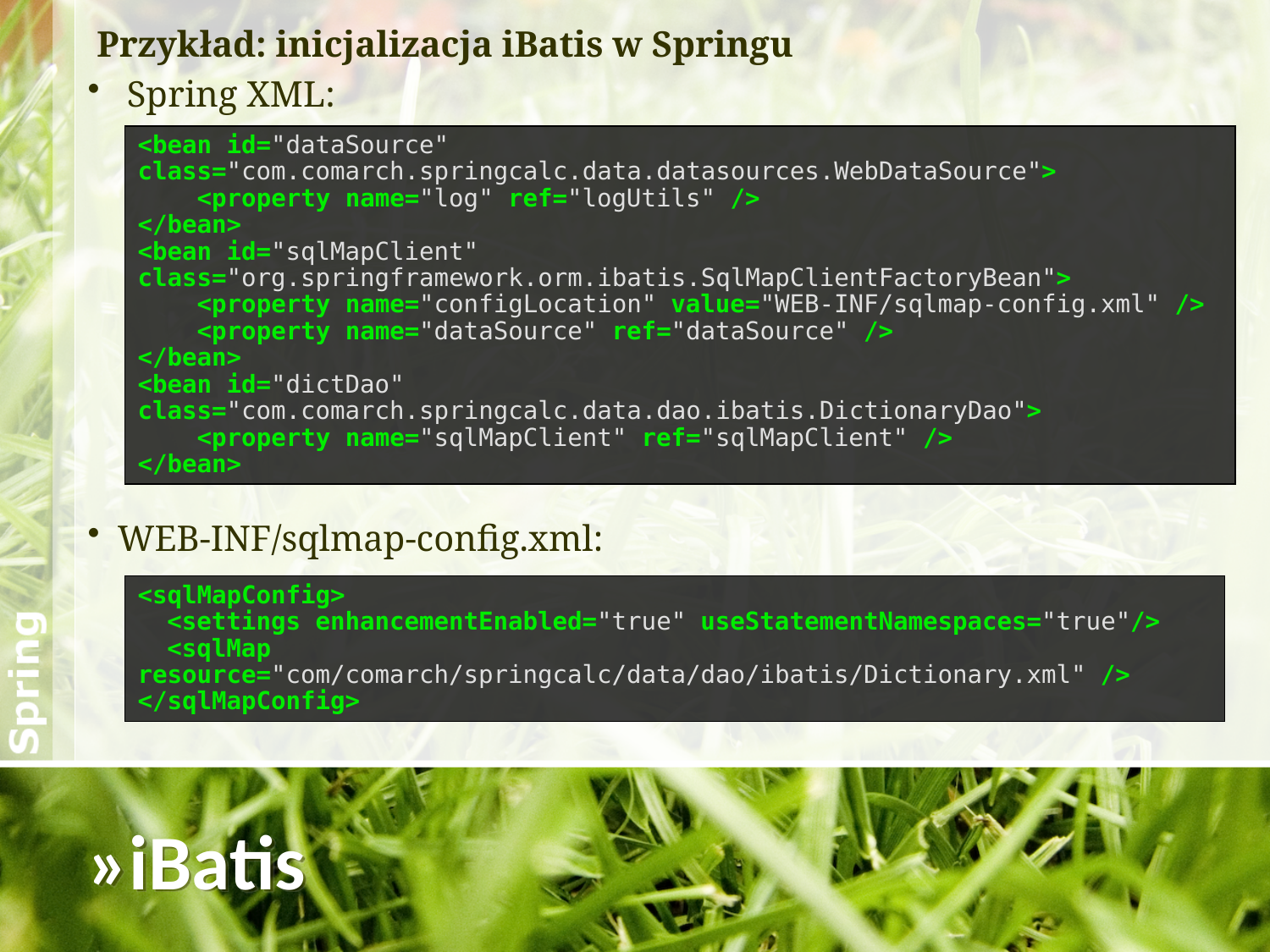

Przykład: inicjalizacja iBatis w Springu
 Spring XML:

WEB-INF/sqlmap-config.xml:
<bean id="dataSource" class="com.comarch.springcalc.data.datasources.WebDataSource">
    <property name="log" ref="logUtils" />
</bean>
<bean id="sqlMapClient" class="org.springframework.orm.ibatis.SqlMapClientFactoryBean">
    <property name="configLocation" value="WEB-INF/sqlmap-config.xml" />
    <property name="dataSource" ref="dataSource" />
</bean>
<bean id="dictDao" class="com.comarch.springcalc.data.dao.ibatis.DictionaryDao">
    <property name="sqlMapClient" ref="sqlMapClient" />
</bean>
<sqlMapConfig>
  <settings enhancementEnabled="true" useStatementNamespaces="true"/>
  <sqlMap resource="com/comarch/springcalc/data/dao/ibatis/Dictionary.xml" />
</sqlMapConfig>
»iBatis